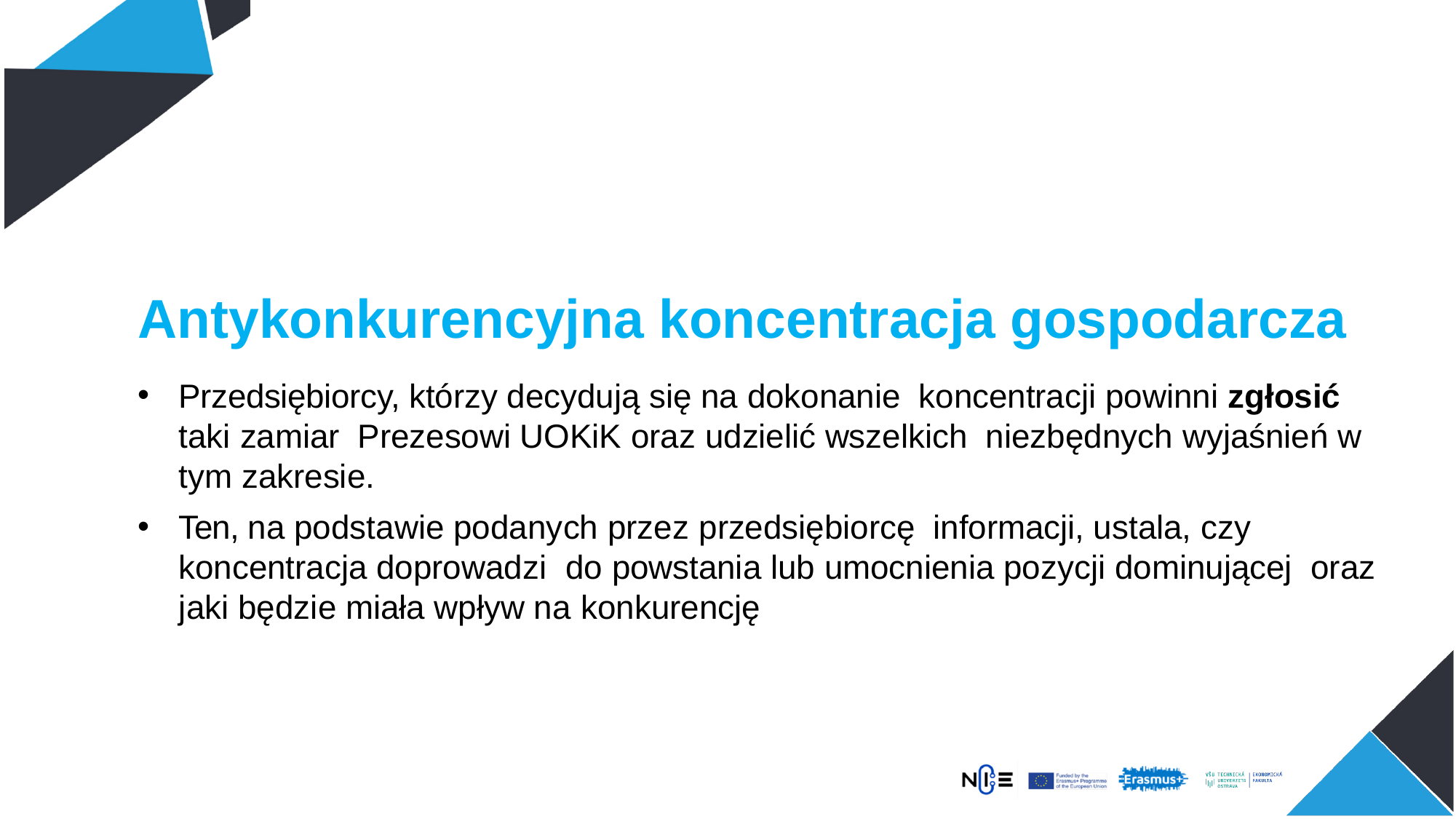

Antykonkurencyjna koncentracja gospodarcza
Przedsiębiorcy, którzy decydują się na dokonanie  koncentracji powinni zgłosić taki zamiar  Prezesowi UOKiK oraz udzielić wszelkich  niezbędnych wyjaśnień w tym zakresie.
Ten, na podstawie podanych przez przedsiębiorcę  informacji, ustala, czy koncentracja doprowadzi  do powstania lub umocnienia pozycji dominującej  oraz jaki będzie miała wpływ na konkurencję